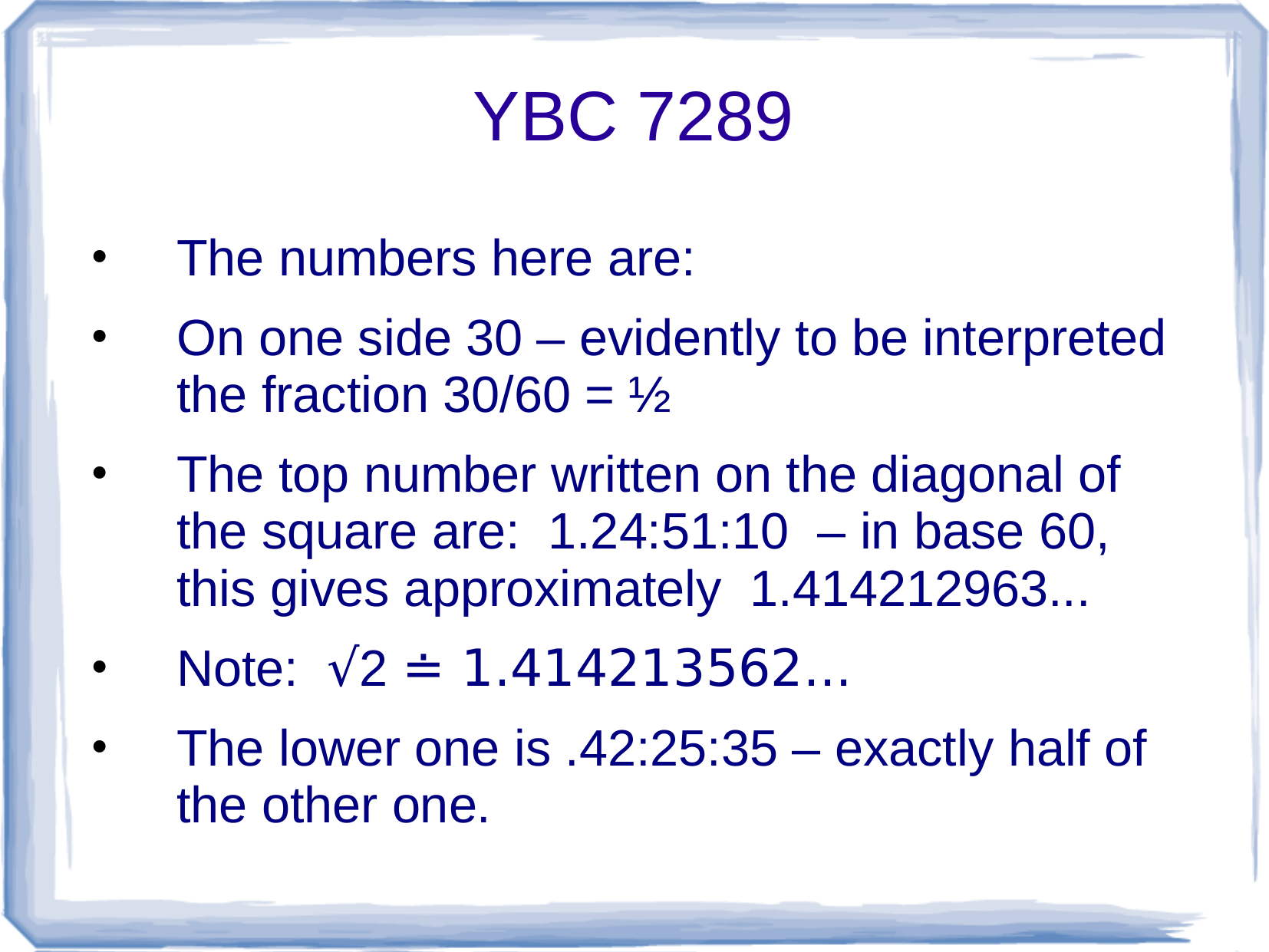

# YBC 7289
The numbers here are:
On one side 30 – evidently to be interpreted the fraction 30/60 = ½
The top number written on the diagonal of the square are:  1.24:51:10  – in base 60, this gives approximately  1.414212963...
Note:  √2 ≐ 1.414213562...
The lower one is .42:25:35 – exactly half of the other one.